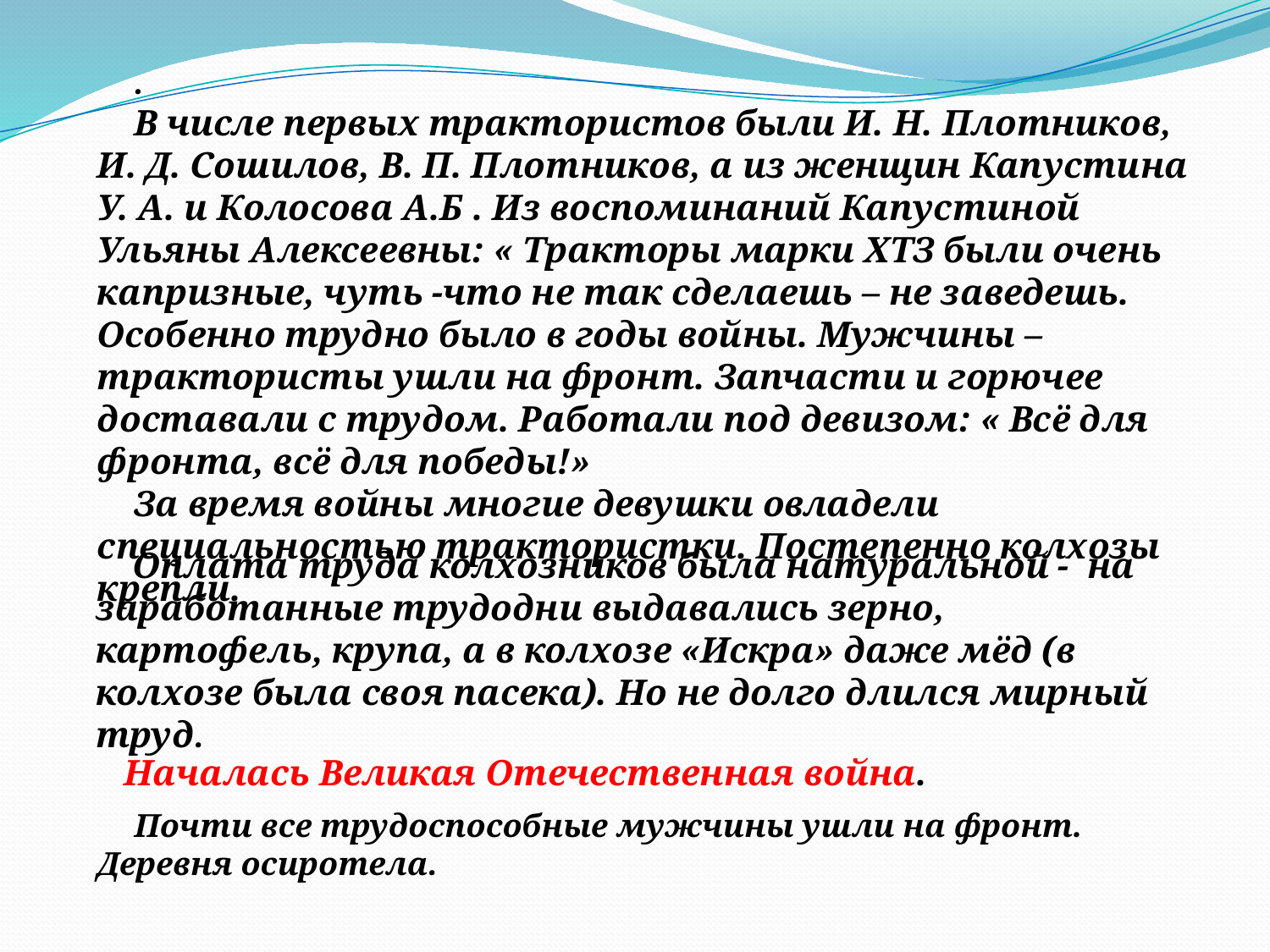

.
В числе первых трактористов были И. Н. Плотников, И. Д. Сошилов, В. П. Плотников, а из женщин Капустина У. А. и Колосова А.Б . Из воспоминаний Капустиной Ульяны Алексеевны: « Тракторы марки ХТЗ были очень капризные, чуть -что не так сделаешь – не заведешь. Особенно трудно было в годы войны. Мужчины –трактористы ушли на фронт. Запчасти и горючее доставали с трудом. Работали под девизом: « Всё для фронта, всё для победы!»
За время войны многие девушки овладели специальностью трактористки. Постепенно колхозы крепли.
Оплата труда колхозников была натуральной -  на заработанные трудодни выдавались зерно, картофель, крупа, а в колхозе «Искра» даже мёд (в колхозе была своя пасека). Но не долго длился мирный труд.
Началась Великая Отечественная война.
Почти все трудоспособные мужчины ушли на фронт. Деревня осиротела.